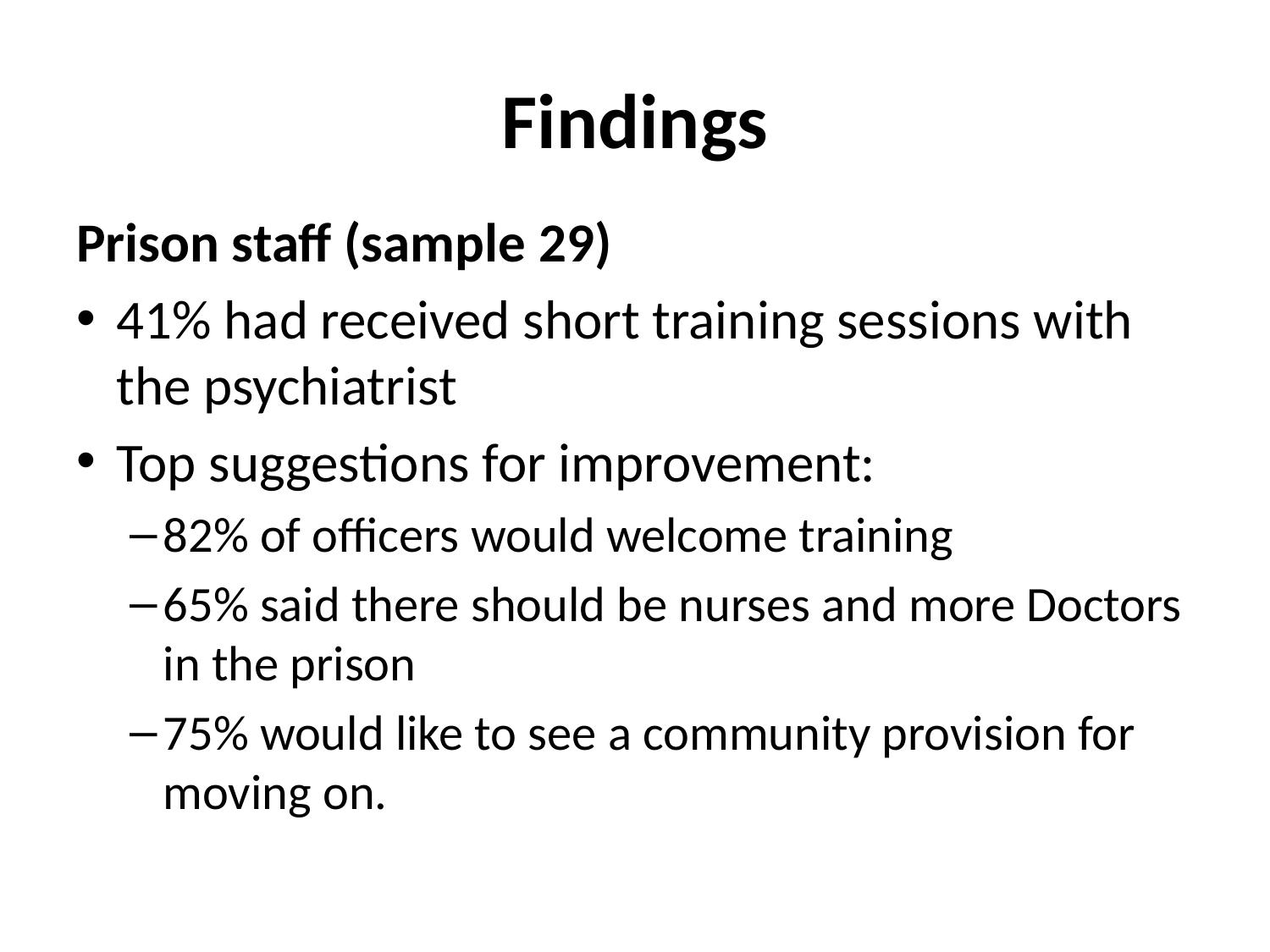

# Findings
Prison staff (sample 29)
41% had received short training sessions with the psychiatrist
Top suggestions for improvement:
82% of officers would welcome training
65% said there should be nurses and more Doctors in the prison
75% would like to see a community provision for moving on.